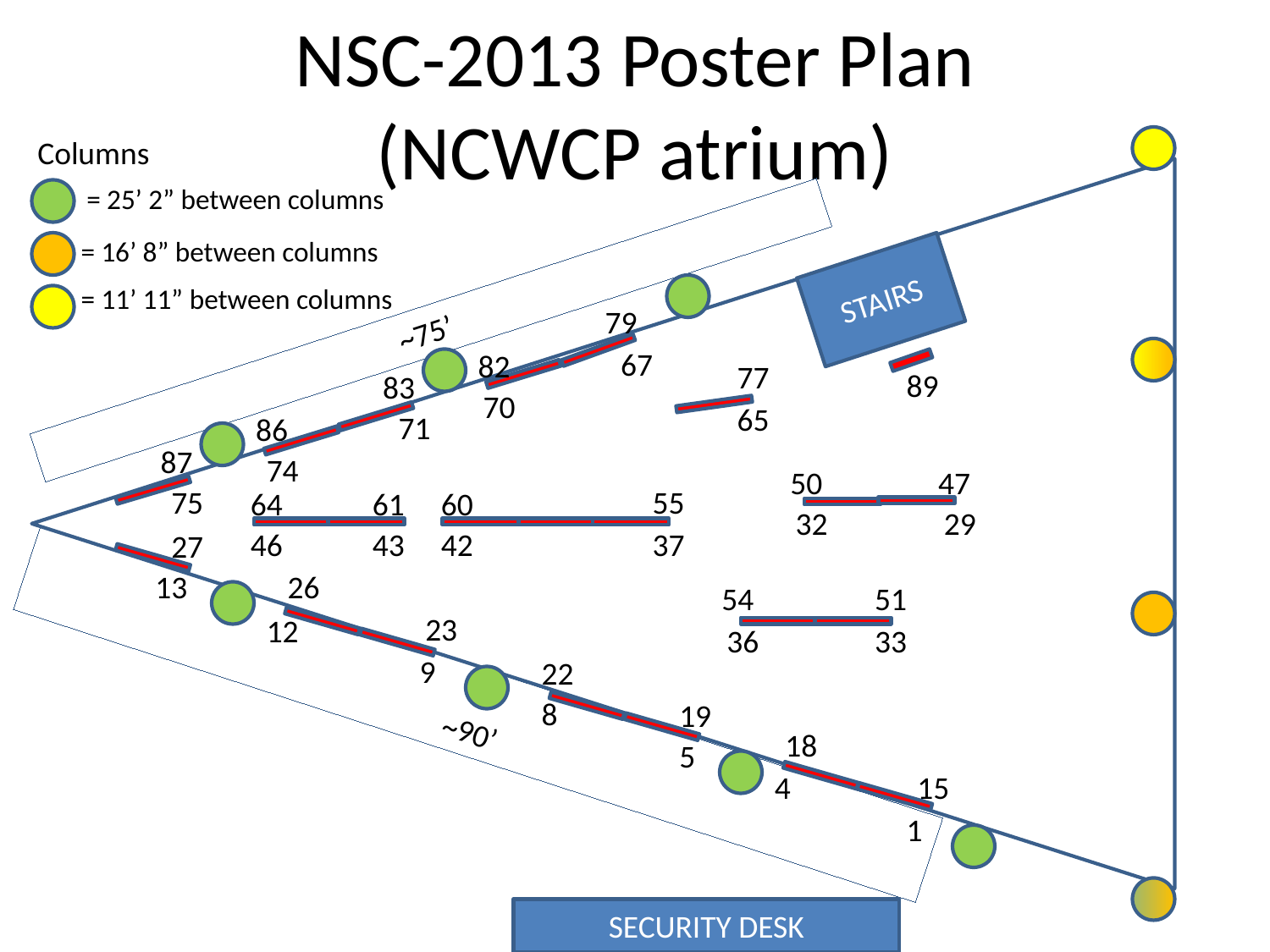

# NSC-2013 Poster Plan (NCWCP atrium)

  Columns

= 25’ 2” between columns

= 16’ 8” between columns

STAIRS
= 11’ 11” between columns

79
                                                   ~75’
67

82

77

89
83

70
65

71
86

87

74
50
47
75
55
64
61
60

32

29

46

43
42

37
27

13
26
54
51

23
12
36
33

9
22

                                                            ~90’
8
19

18

5

4
15

1

SECURITY DESK